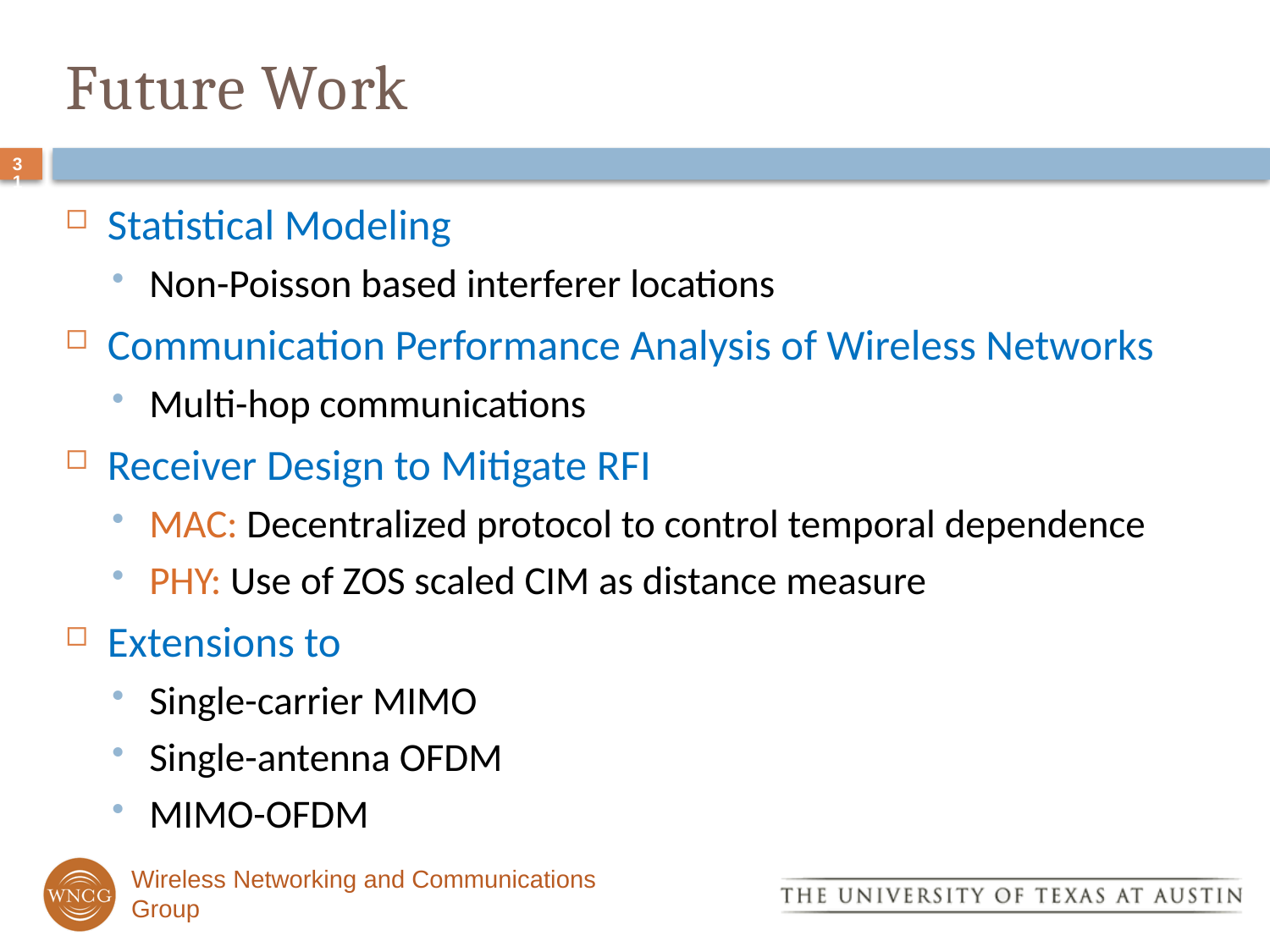

# Future Work
31
Statistical Modeling
Non-Poisson based interferer locations
Communication Performance Analysis of Wireless Networks
Multi-hop communications
Receiver Design to Mitigate RFI
MAC: Decentralized protocol to control temporal dependence
PHY: Use of ZOS scaled CIM as distance measure
Extensions to
Single-carrier MIMO
Single-antenna OFDM
MIMO-OFDM
Wireless Networking and Communications Group